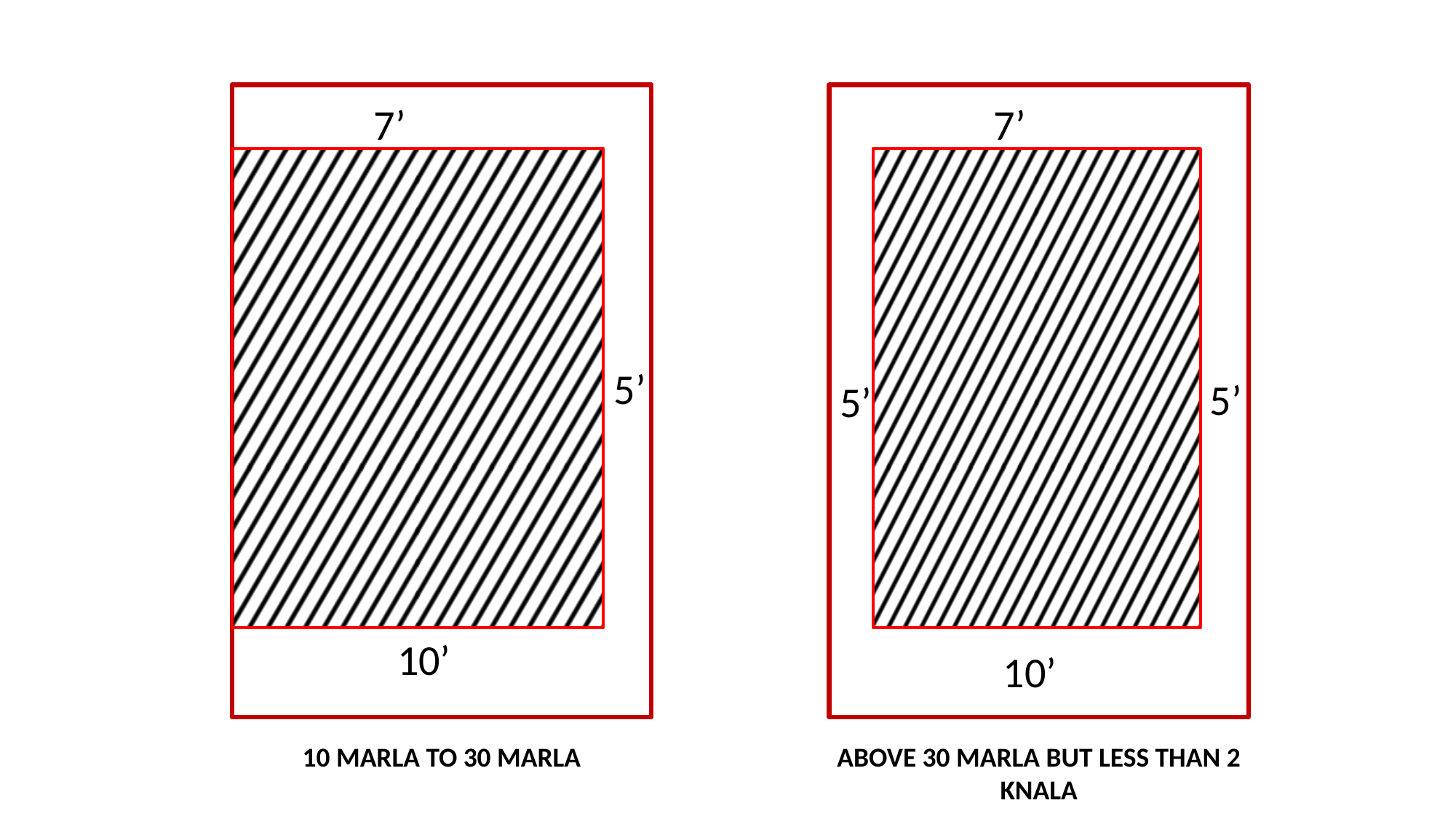

7’
7’

5’
5’
5’
10’
10’
10 MARLA TO 30 MARLA
ABOVE 30 MARLA BUT LESS THAN 2 KNALA